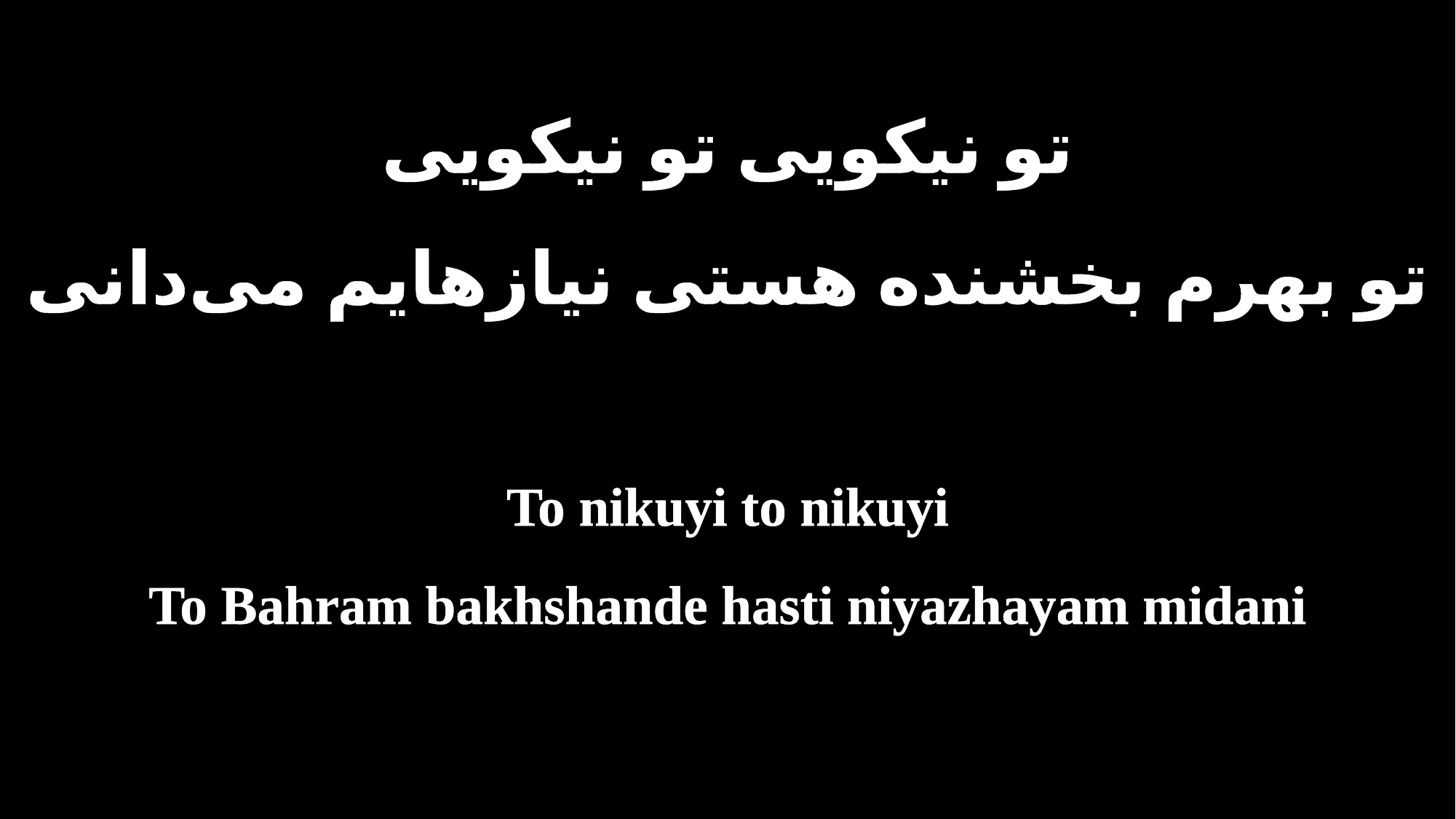

تو نیکویی تو نیکویی
تو بهرم بخشنده هستی نیازهایم می‌دانی

To nikuyi to nikuyi
To Bahram bakhshande hasti niyazhayam midani